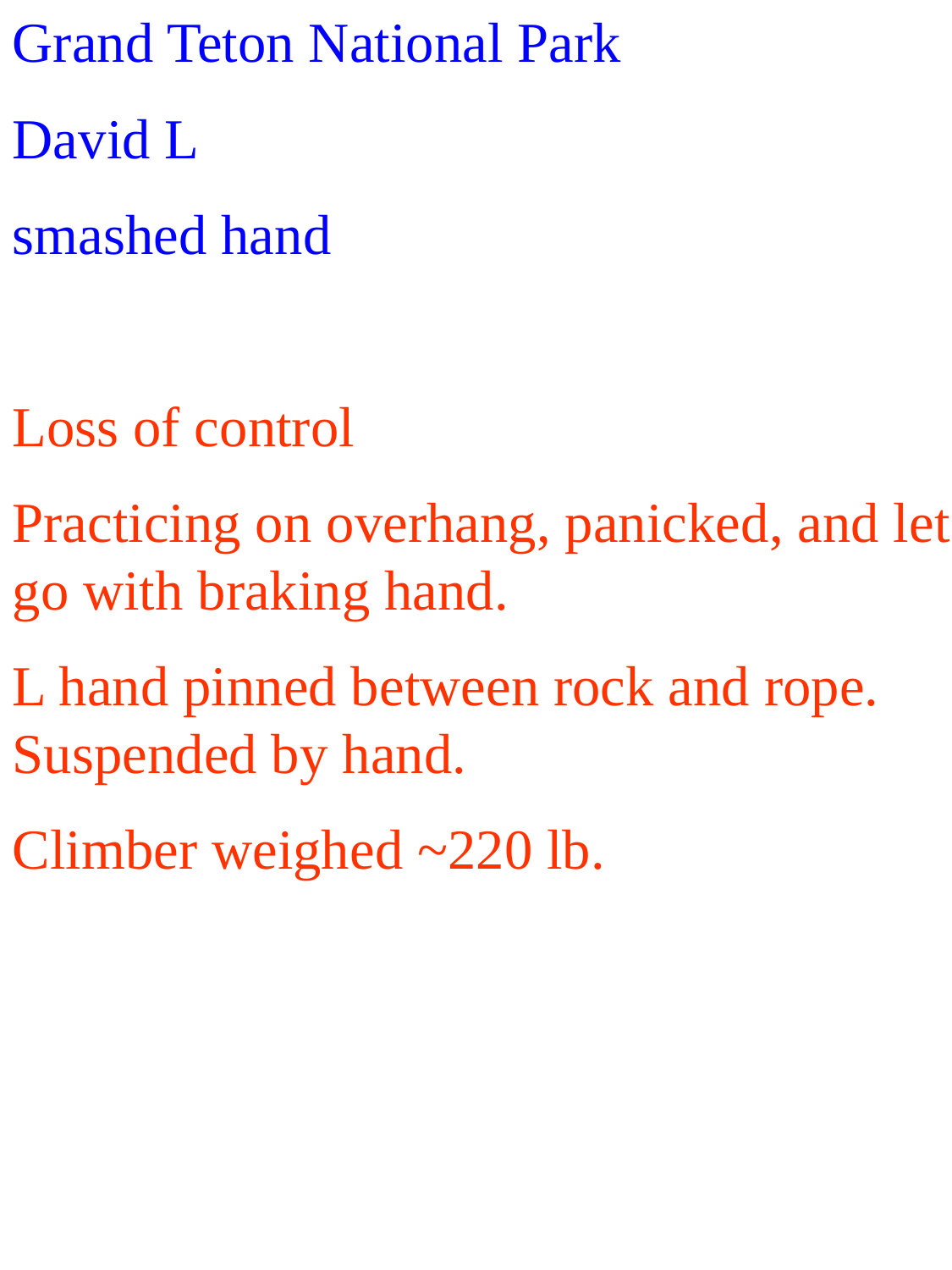

Grand Teton National Park
David L
smashed hand

Loss of control
Practicing on overhang, panicked, and let go with braking hand.
L hand pinned between rock and rope. Suspended by hand.
Climber weighed ~220 lb.